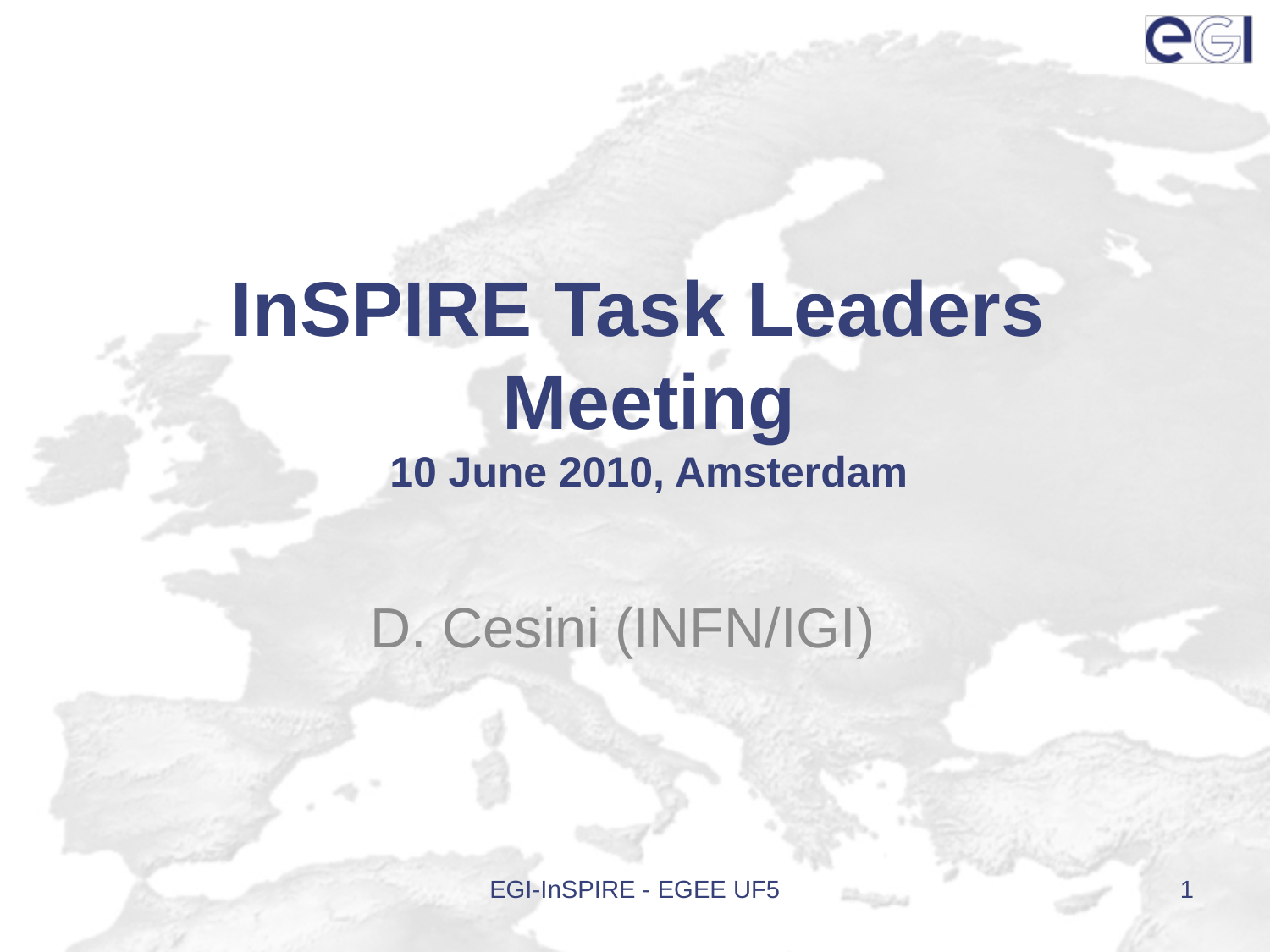

# InSPIRE Task Leaders Meeting 10 June 2010, Amsterdam
D. Cesini (INFN/IGI)
EGI-InSPIRE - EGEE UF5
1